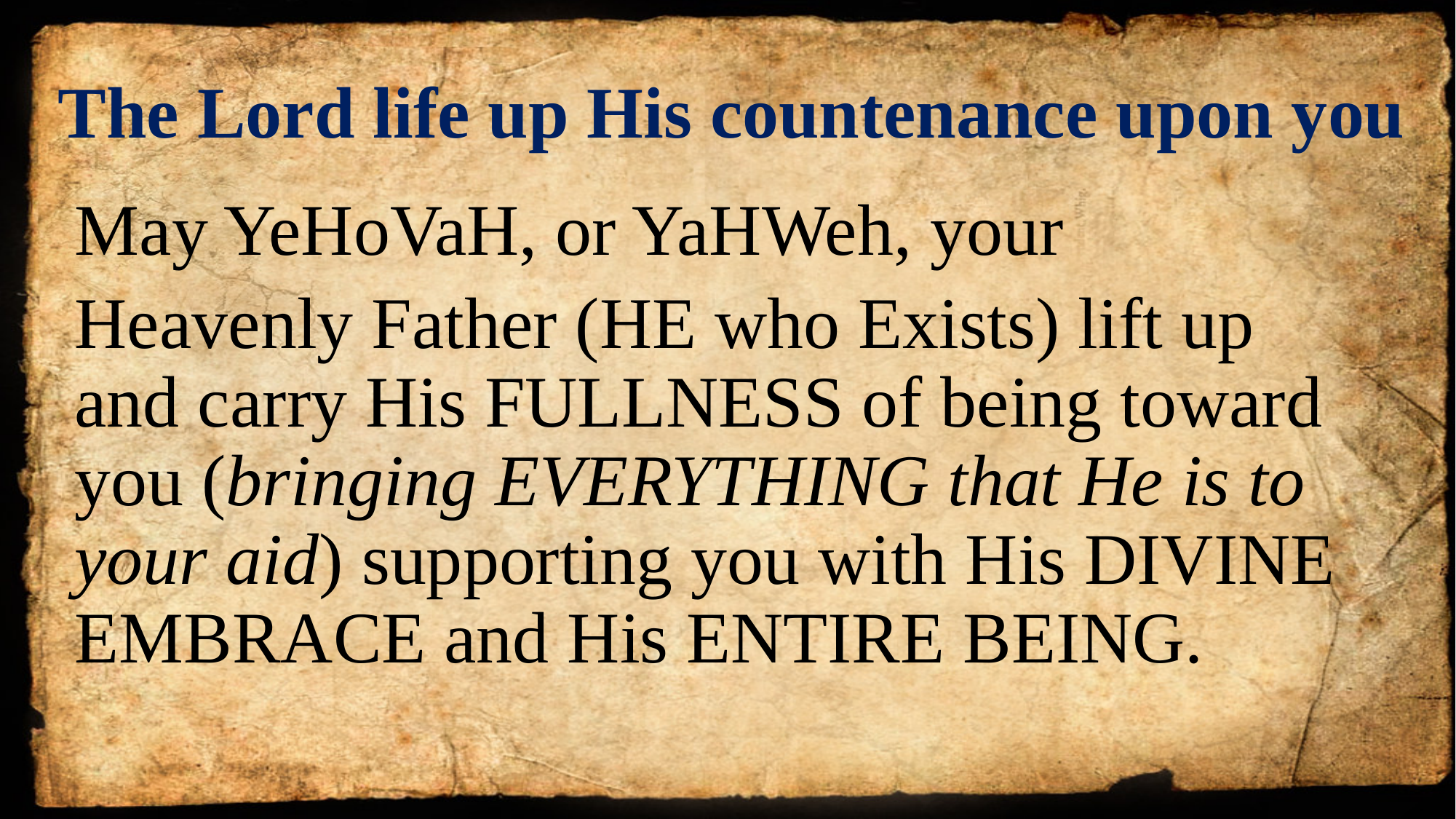

# The Lord life up His countenance upon you
May YeHoVaH, or YaHWeh, your
Heavenly Father (HE who Exists) lift up    and carry His FULLNESS of being toward  you (bringing EVERYTHING that He is to your aid) supporting you with His DIVINE EMBRACE and His ENTIRE BEING.